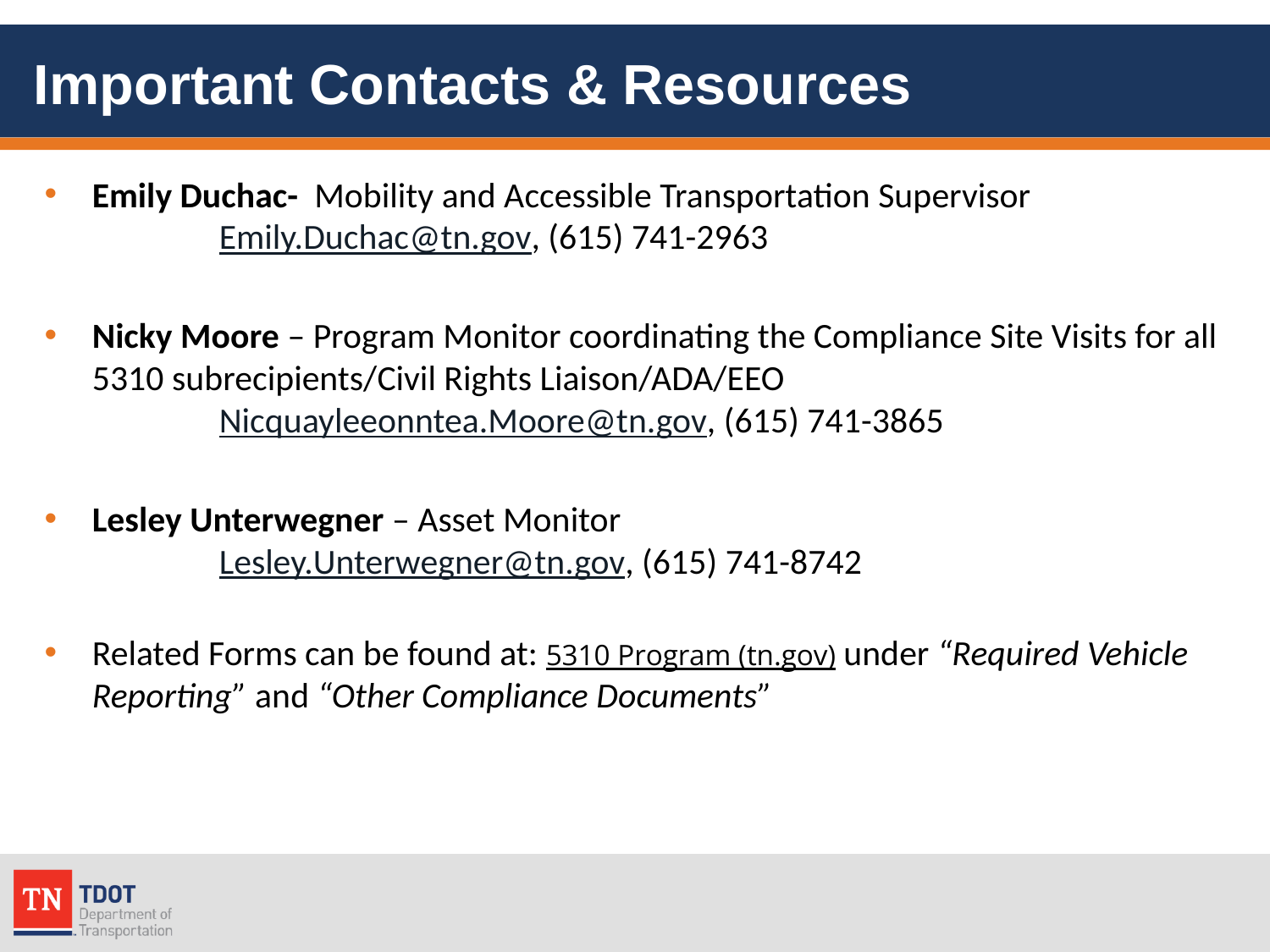

# Important Contacts & Resources
Emily Duchac-  Mobility and Accessible Transportation Supervisor
	Emily.Duchac@tn.gov, (615) 741-2963

Nicky Moore – Program Monitor coordinating the Compliance Site Visits for all 5310 subrecipients/Civil Rights Liaison/ADA/EEO
	Nicquayleeonntea.Moore@tn.gov, (615) 741-3865

Lesley Unterwegner – Asset Monitor
	Lesley.Unterwegner@tn.gov, (615) 741-8742
Related Forms can be found at: 5310 Program (tn.gov) under “Required Vehicle Reporting” and “Other Compliance Documents”